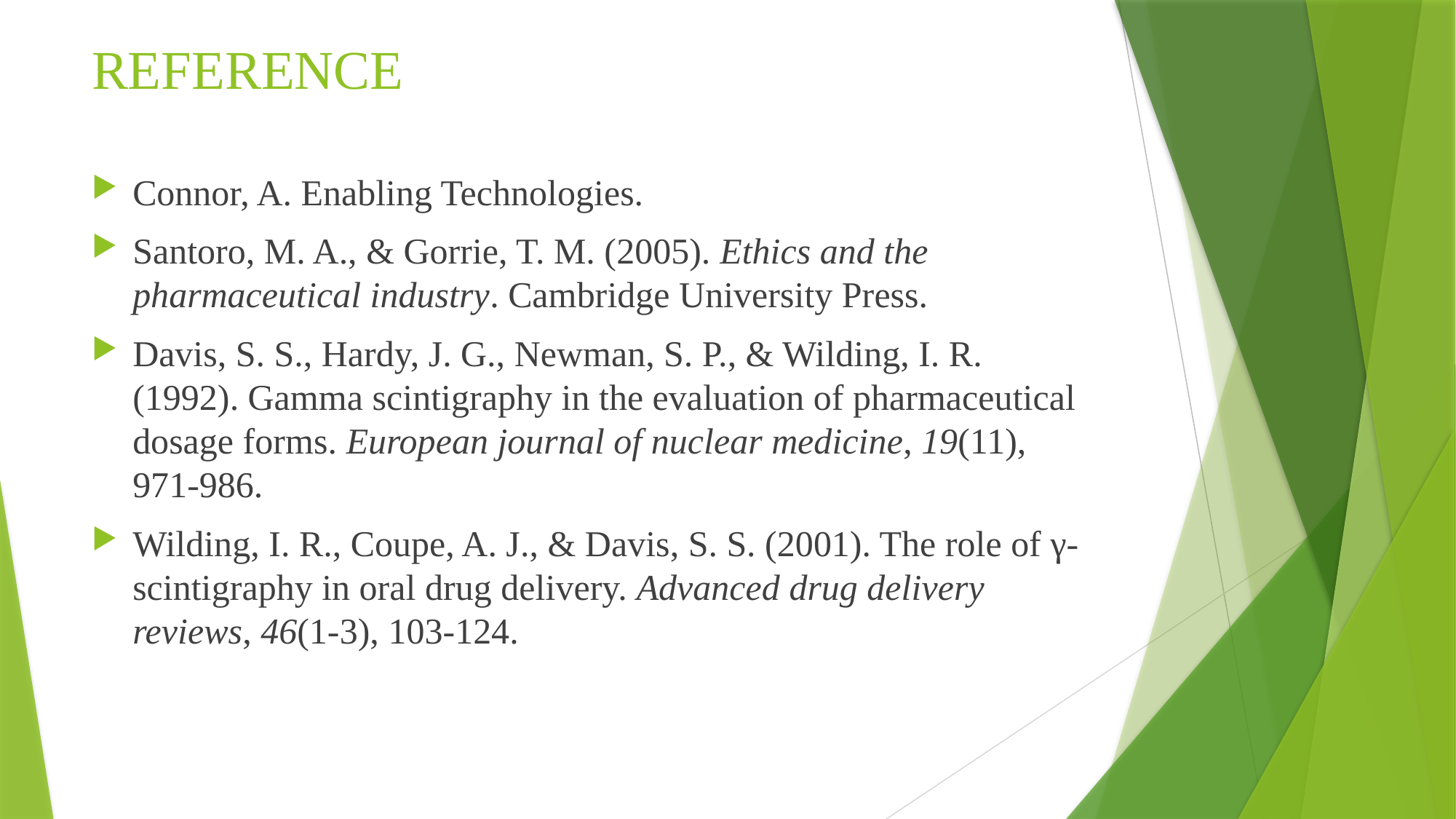

# REFERENCE
Connor, A. Enabling Technologies.
Santoro, M. A., & Gorrie, T. M. (2005). Ethics and the pharmaceutical industry. Cambridge University Press.
Davis, S. S., Hardy, J. G., Newman, S. P., & Wilding, I. R. (1992). Gamma scintigraphy in the evaluation of pharmaceutical dosage forms. European journal of nuclear medicine, 19(11), 971-986.
Wilding, I. R., Coupe, A. J., & Davis, S. S. (2001). The role of γ-scintigraphy in oral drug delivery. Advanced drug delivery reviews, 46(1-3), 103-124.